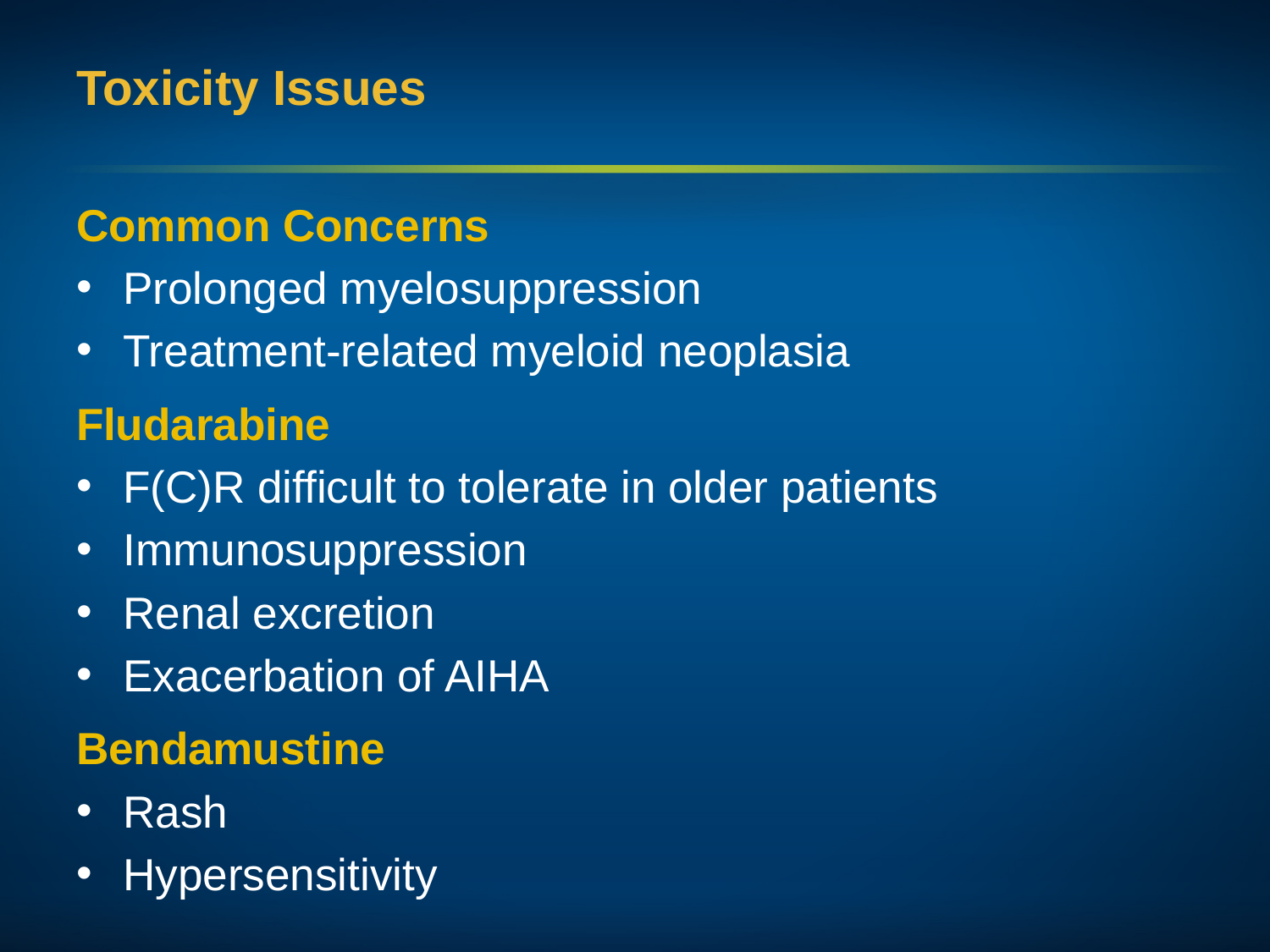

# Toxicity Issues
Common Concerns
Prolonged myelosuppression
Treatment-related myeloid neoplasia
Fludarabine
F(C)R difficult to tolerate in older patients
Immunosuppression
Renal excretion
Exacerbation of AIHA
Bendamustine
Rash
Hypersensitivity